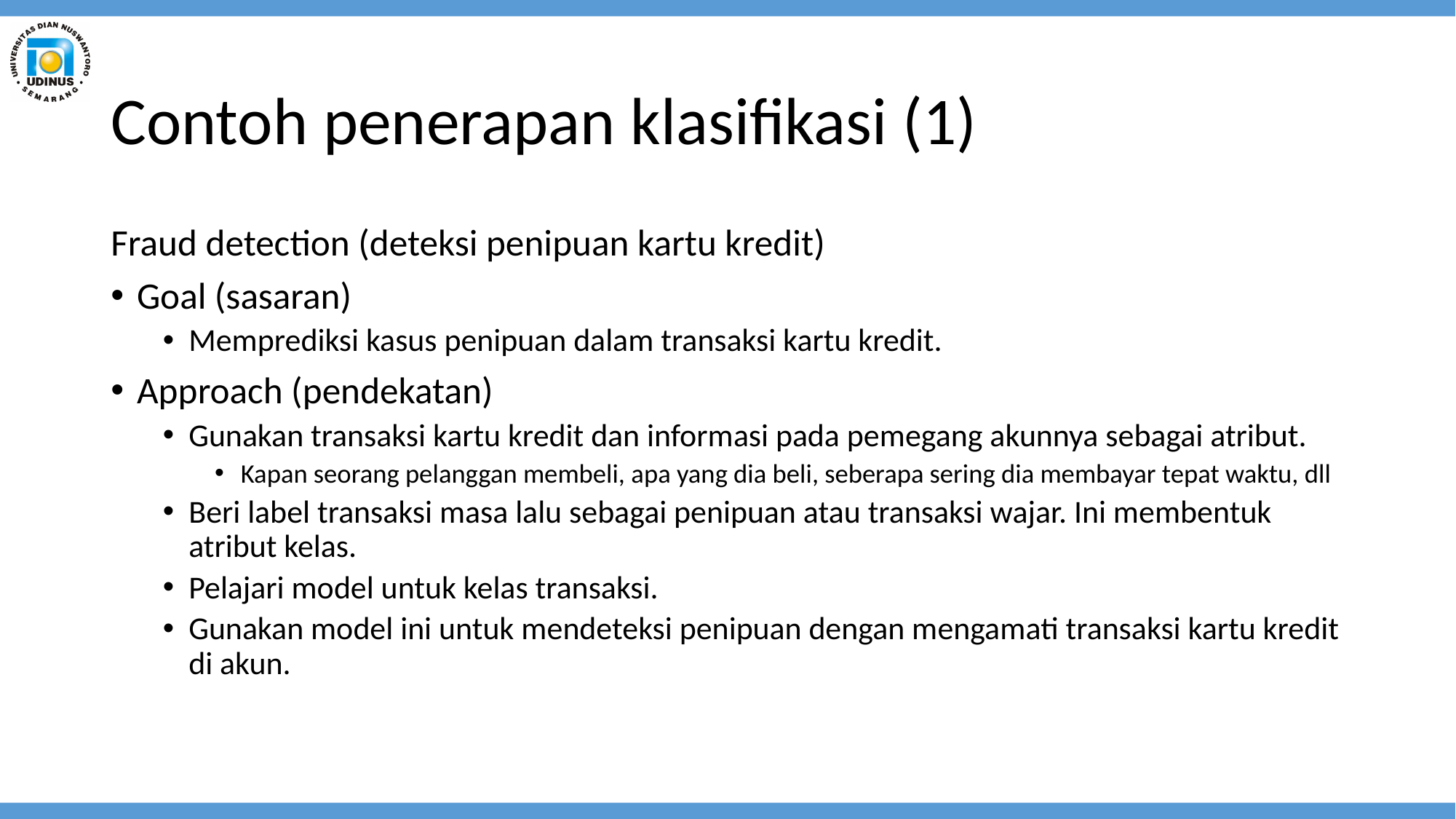

# Contoh penerapan klasifikasi (1)
Fraud detection (deteksi penipuan kartu kredit)
Goal (sasaran)
Memprediksi kasus penipuan dalam transaksi kartu kredit.
Approach (pendekatan)
Gunakan transaksi kartu kredit dan informasi pada pemegang akunnya sebagai atribut.
Kapan seorang pelanggan membeli, apa yang dia beli, seberapa sering dia membayar tepat waktu, dll
Beri label transaksi masa lalu sebagai penipuan atau transaksi wajar. Ini membentuk atribut kelas.
Pelajari model untuk kelas transaksi.
Gunakan model ini untuk mendeteksi penipuan dengan mengamati transaksi kartu kredit di akun.